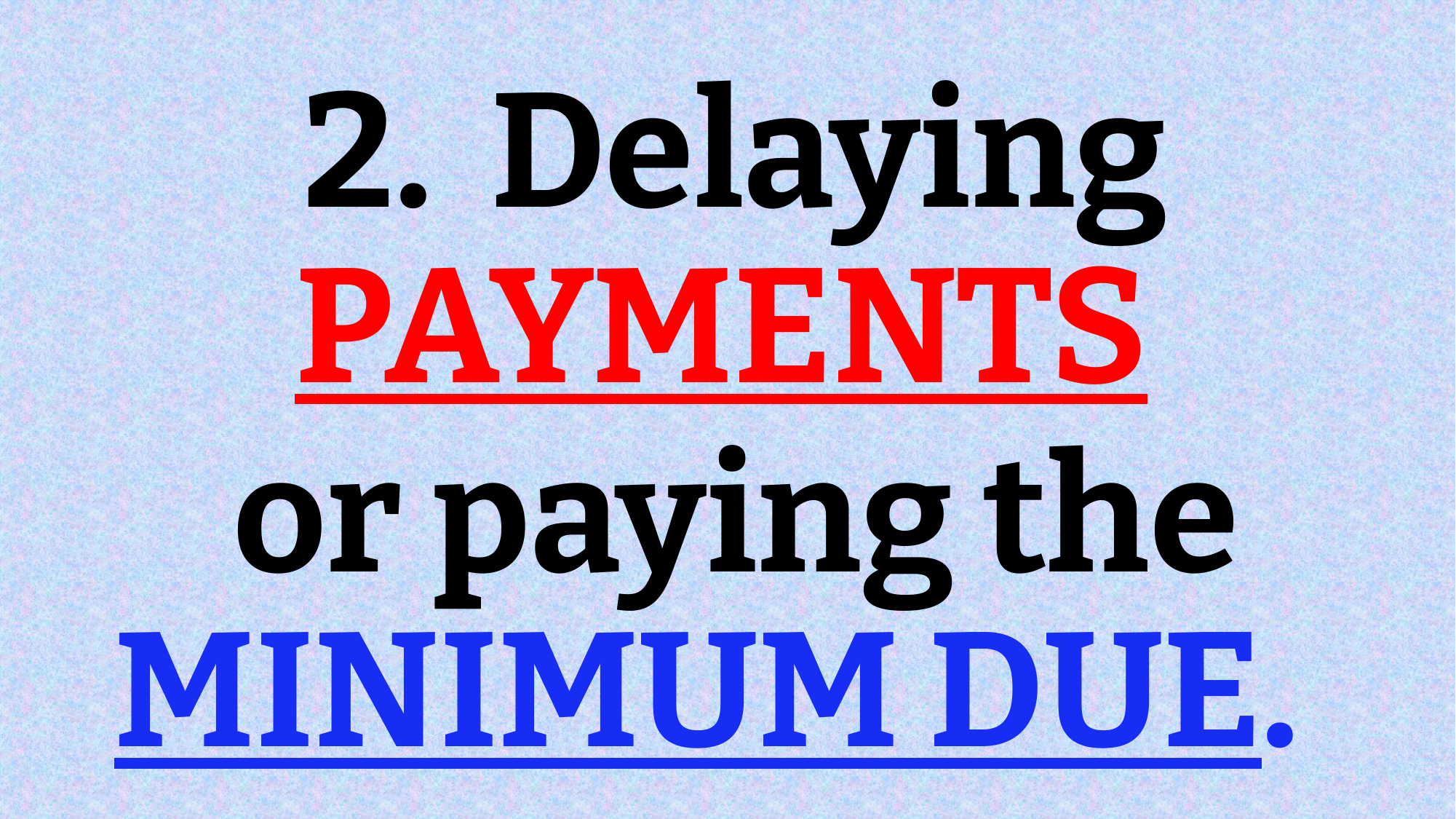

2.  Delaying PAYMENTS
or paying the MINIMUM DUE.